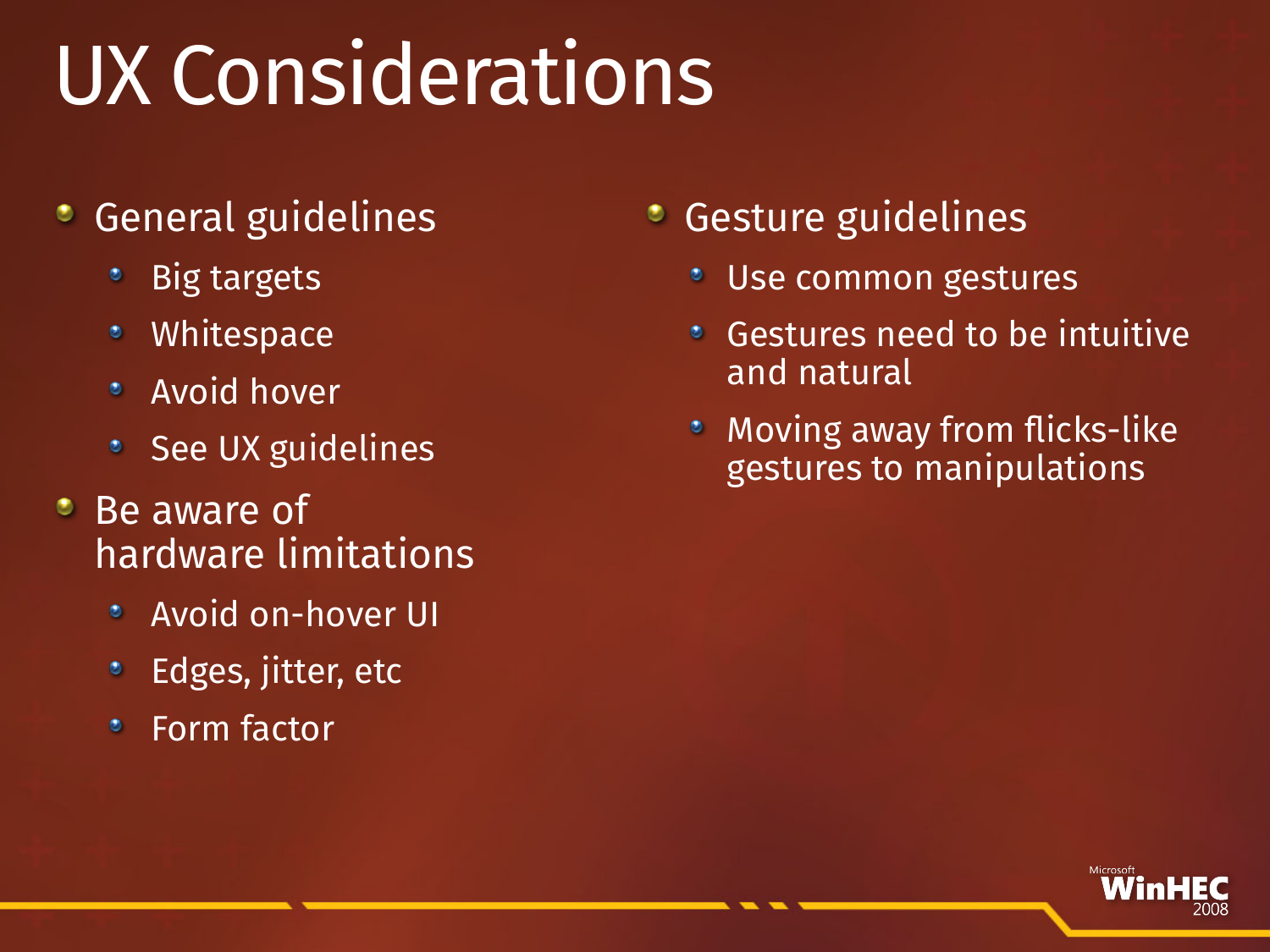

# UX Considerations
General guidelines
Big targets
Whitespace
Avoid hover
See UX guidelines
Be aware of
hardware limitations
Avoid on-hover UI
Edges, jitter, etc
Form factor

Gesture guidelines
Use common gestures
Gestures need to be intuitive and natural
Moving away from flicks-like gestures to manipulations